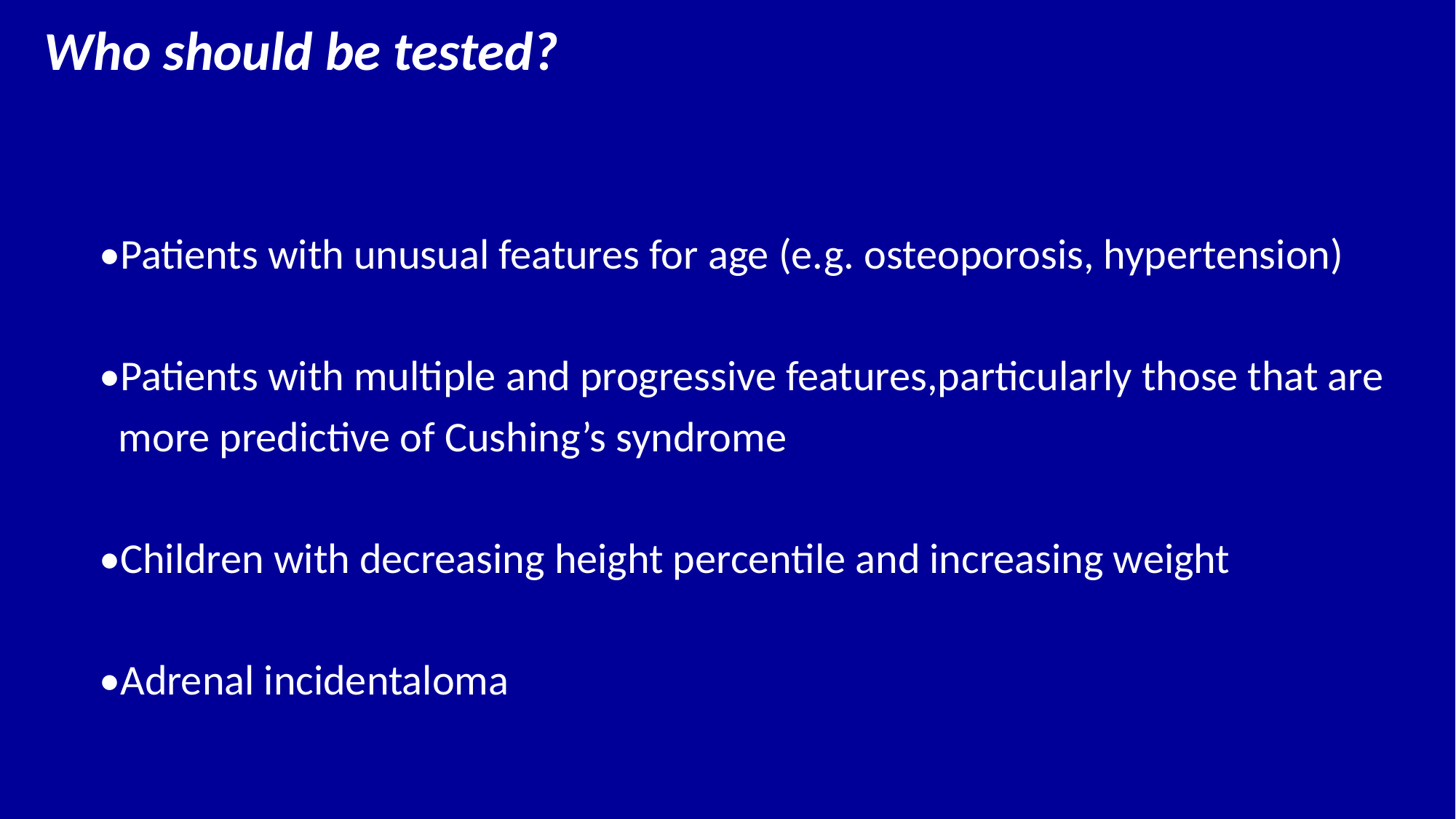

Who should be tested?

       •Patients with unusual features for age (e.g. osteoporosis, hypertension)

       •Patients with multiple and progressive features,particularly those that are
         more predictive of Cushing’s syndrome

       •Children with decreasing height percentile and increasing weight

       •Adrenal incidentaloma